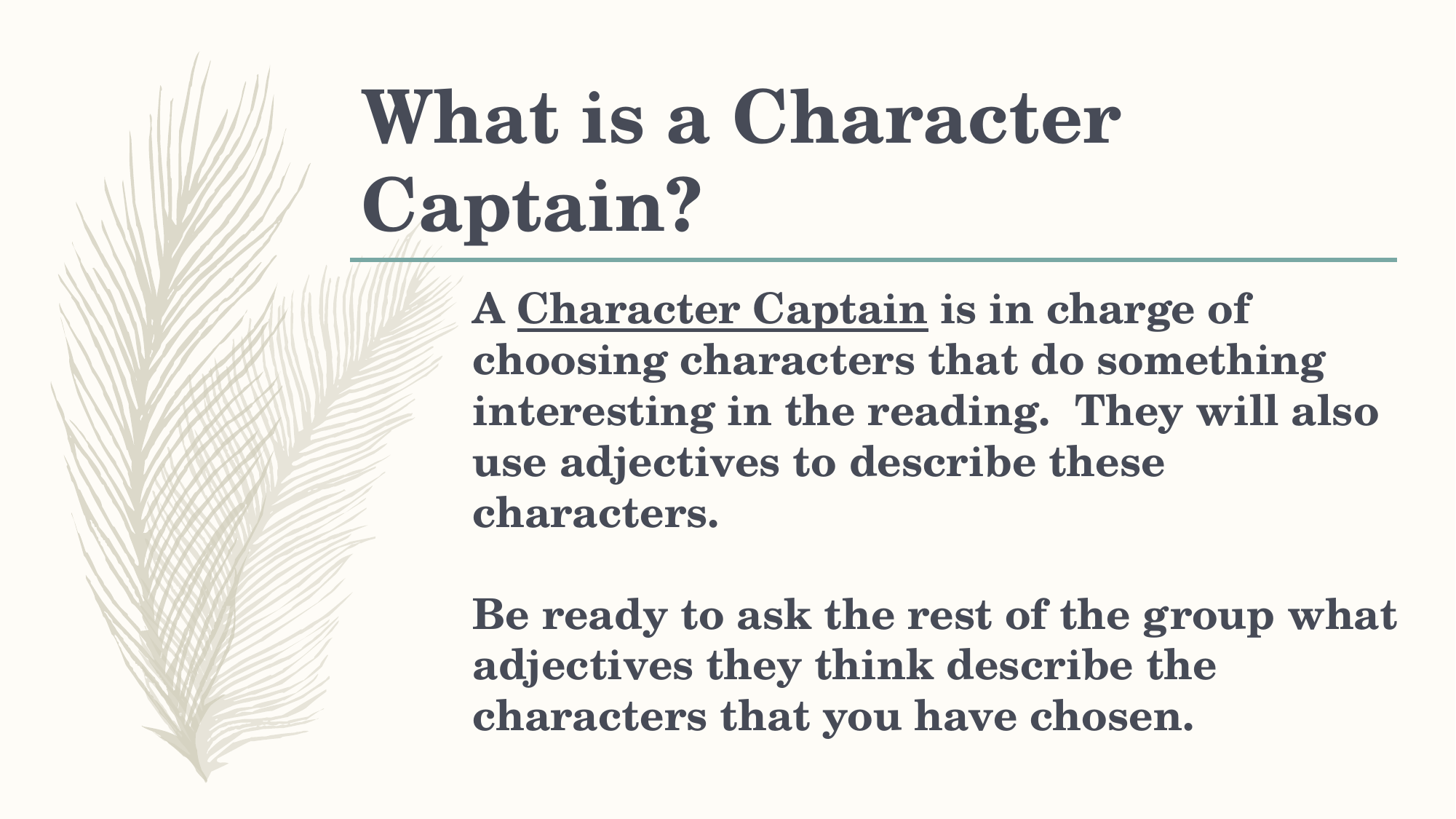

# What is a Character Captain?
A Character Captain is in charge of choosing characters that do something interesting in the reading.  They will also use adjectives to describe these characters.

Be ready to ask the rest of the group what adjectives they think describe the characters that you have chosen.